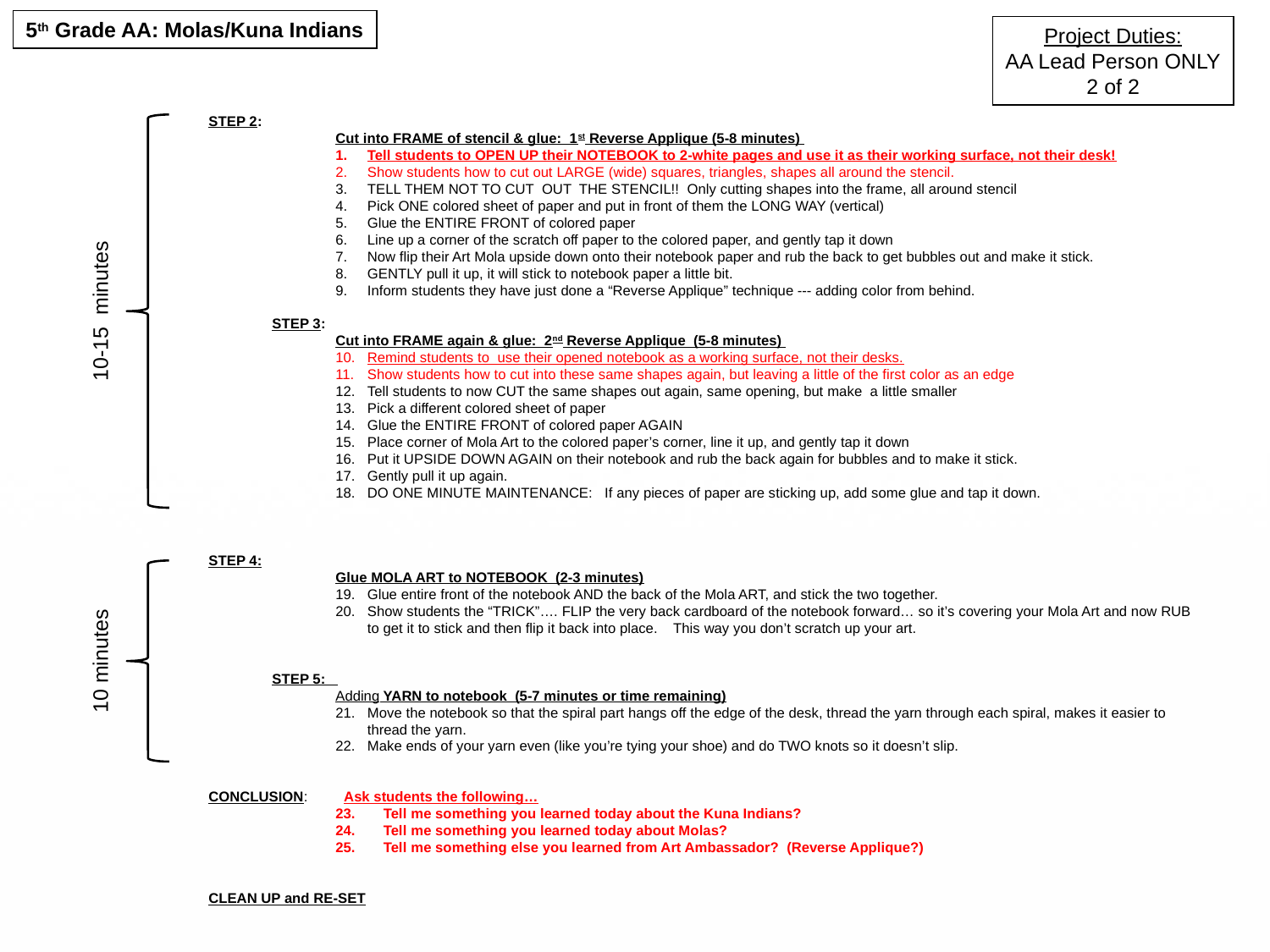

5th Grade AA: Molas/Kuna Indians
Project Duties:
AA Lead Person ONLY
2 of 2
STEP 2:
Cut into FRAME of stencil & glue:  1st Reverse Applique (5-8 minutes)
Tell students to OPEN UP their NOTEBOOK to 2-white pages and use it as their working surface, not their desk!
Show students how to cut out LARGE (wide) squares, triangles, shapes all around the stencil.
TELL THEM NOT TO CUT  OUT  THE STENCIL!!  Only cutting shapes into the frame, all around stencil
Pick ONE colored sheet of paper and put in front of them the LONG WAY (vertical)
Glue the ENTIRE FRONT of colored paper
Line up a corner of the scratch off paper to the colored paper, and gently tap it down
Now flip their Art Mola upside down onto their notebook paper and rub the back to get bubbles out and make it stick.
GENTLY pull it up, it will stick to notebook paper a little bit.
Inform students they have just done a “Reverse Applique” technique --- adding color from behind.

STEP 3:
Cut into FRAME again & glue:  2nd Reverse Applique  (5-8 minutes)
Remind students to  use their opened notebook as a working surface, not their desks.
Show students how to cut into these same shapes again, but leaving a little of the first color as an edge
Tell students to now CUT the same shapes out again, same opening, but make  a little smaller
Pick a different colored sheet of paper
Glue the ENTIRE FRONT of colored paper AGAIN
Place corner of Mola Art to the colored paper’s corner, line it up, and gently tap it down
Put it UPSIDE DOWN AGAIN on their notebook and rub the back again for bubbles and to make it stick.
Gently pull it up again.
DO ONE MINUTE MAINTENANCE:   If any pieces of paper are sticking up, add some glue and tap it down.

STEP 4:
Glue MOLA ART to NOTEBOOK  (2-3 minutes)
Glue entire front of the notebook AND the back of the Mola ART, and stick the two together.
Show students the “TRICK”…. FLIP the very back cardboard of the notebook forward… so it’s covering your Mola Art and now RUB to get it to stick and then flip it back into place.    This way you don’t scratch up your art.

STEP 5:
Adding YARN to notebook  (5-7 minutes or time remaining)
Move the notebook so that the spiral part hangs off the edge of the desk, thread the yarn through each spiral, makes it easier to thread the yarn.
Make ends of your yarn even (like you’re tying your shoe) and do TWO knots so it doesn’t slip.

CONCLUSION:         Ask students the following…
Tell me something you learned today about the Kuna Indians?
Tell me something you learned today about Molas?
Tell me something else you learned from Art Ambassador?  (Reverse Applique?)

CLEAN UP and RE-SET

10-15  minutes

10 minutes